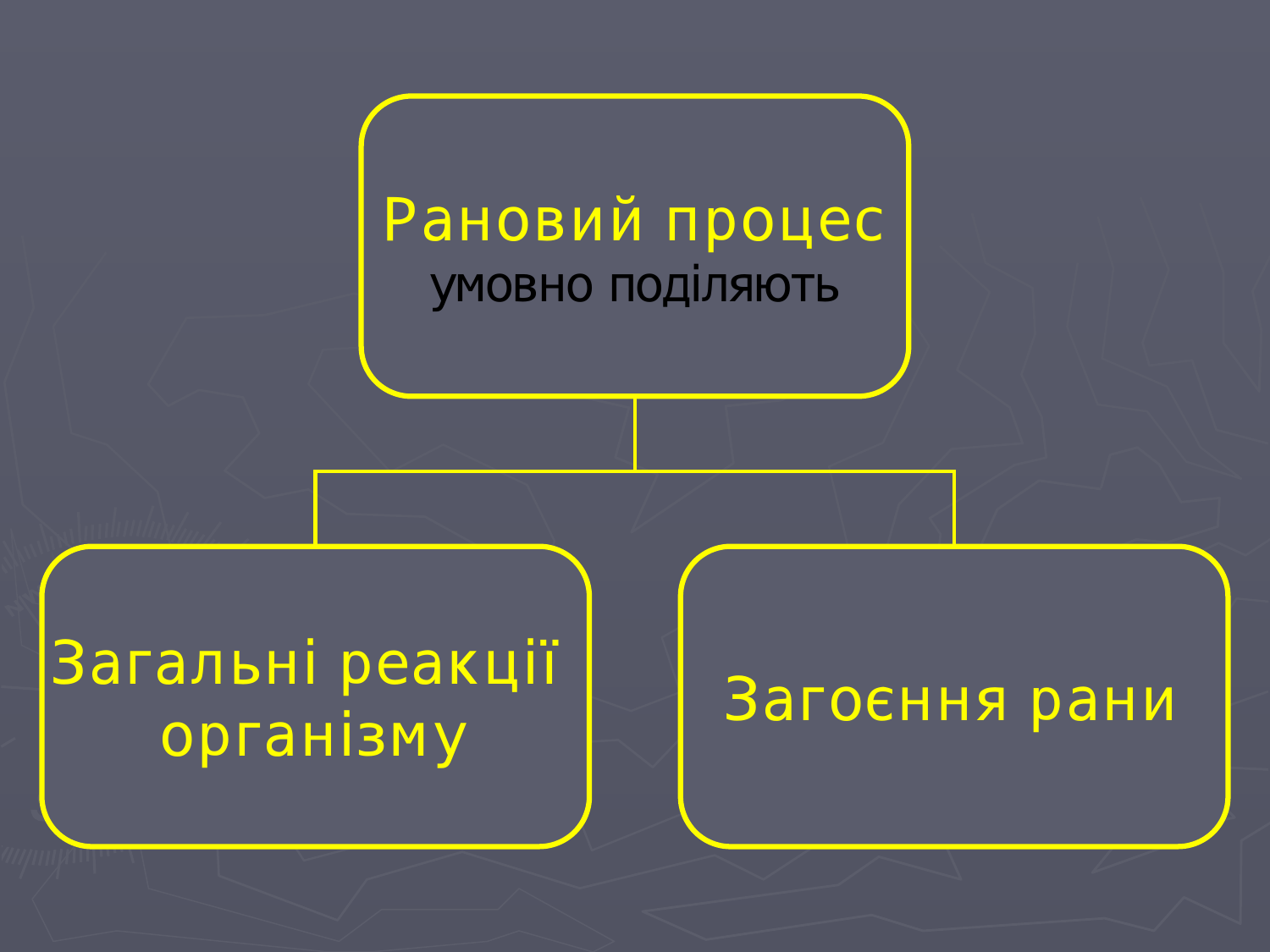

Рановий процес
умовно поділяють
Загальні реакції
організму
Загоєння рани